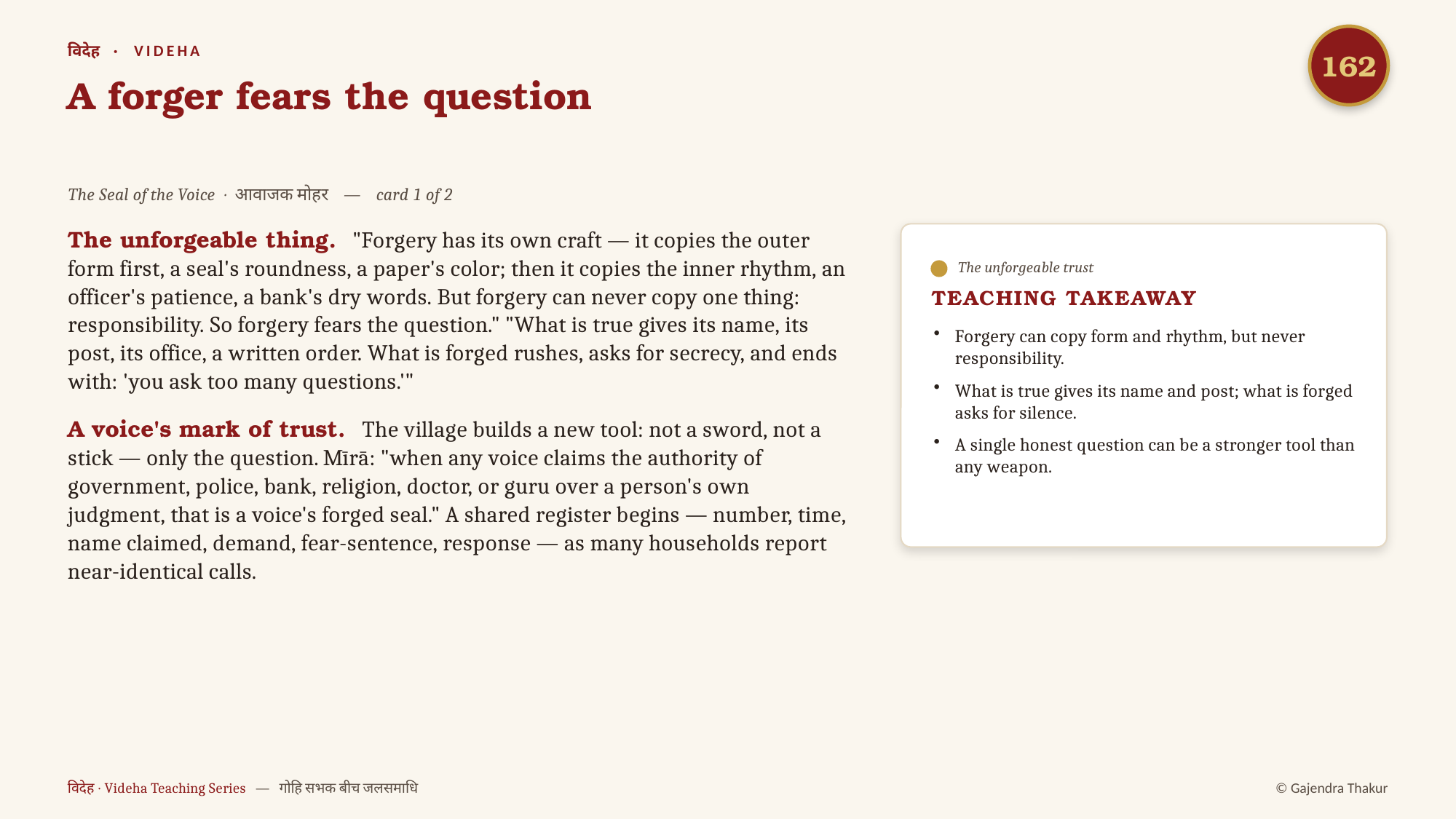

162
विदेह  ·  VIDEHA
A forger fears the question
The Seal of the Voice  ·  आवाजक मोहर    —    card 1 of 2
The unforgeable thing.  "Forgery has its own craft — it copies the outer form first, a seal's roundness, a paper's color; then it copies the inner rhythm, an officer's patience, a bank's dry words. But forgery can never copy one thing: responsibility. So forgery fears the question." "What is true gives its name, its post, its office, a written order. What is forged rushes, asks for secrecy, and ends with: 'you ask too many questions.'"
A voice's mark of trust.  The village builds a new tool: not a sword, not a stick — only the question. Mīrā: "when any voice claims the authority of government, police, bank, religion, doctor, or guru over a person's own judgment, that is a voice's forged seal." A shared register begins — number, time, name claimed, demand, fear-sentence, response — as many households report near-identical calls.

The unforgeable trust

TEACHING TAKEAWAY
Forgery can copy form and rhythm, but never responsibility.
What is true gives its name and post; what is forged asks for silence.
A single honest question can be a stronger tool than any weapon.
विदेह · Videha Teaching Series   —   गोहि सभक बीच जलसमाधि
© Gajendra Thakur